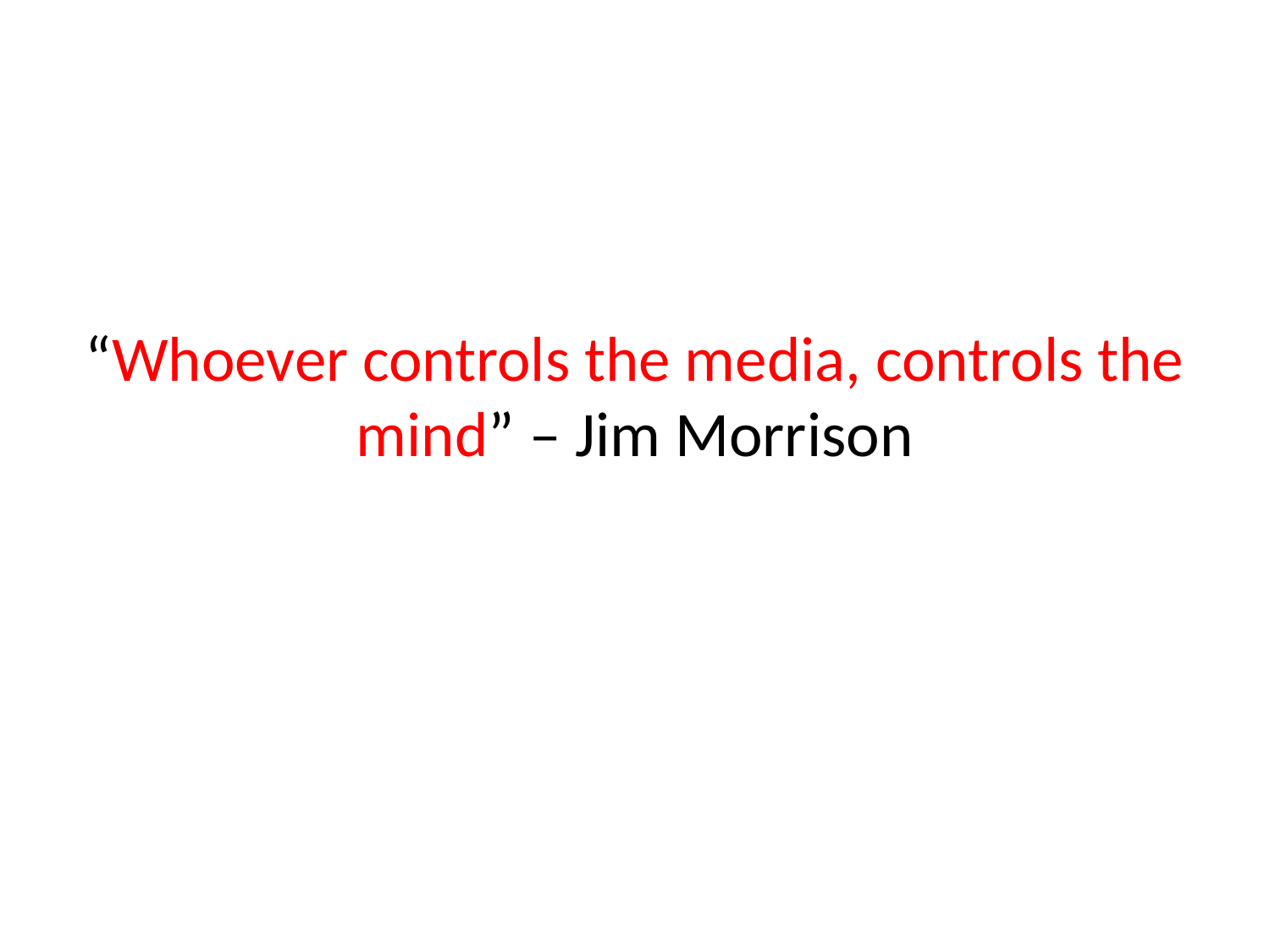

#

“Whoever controls the media, controls the mind” – Jim Morrison